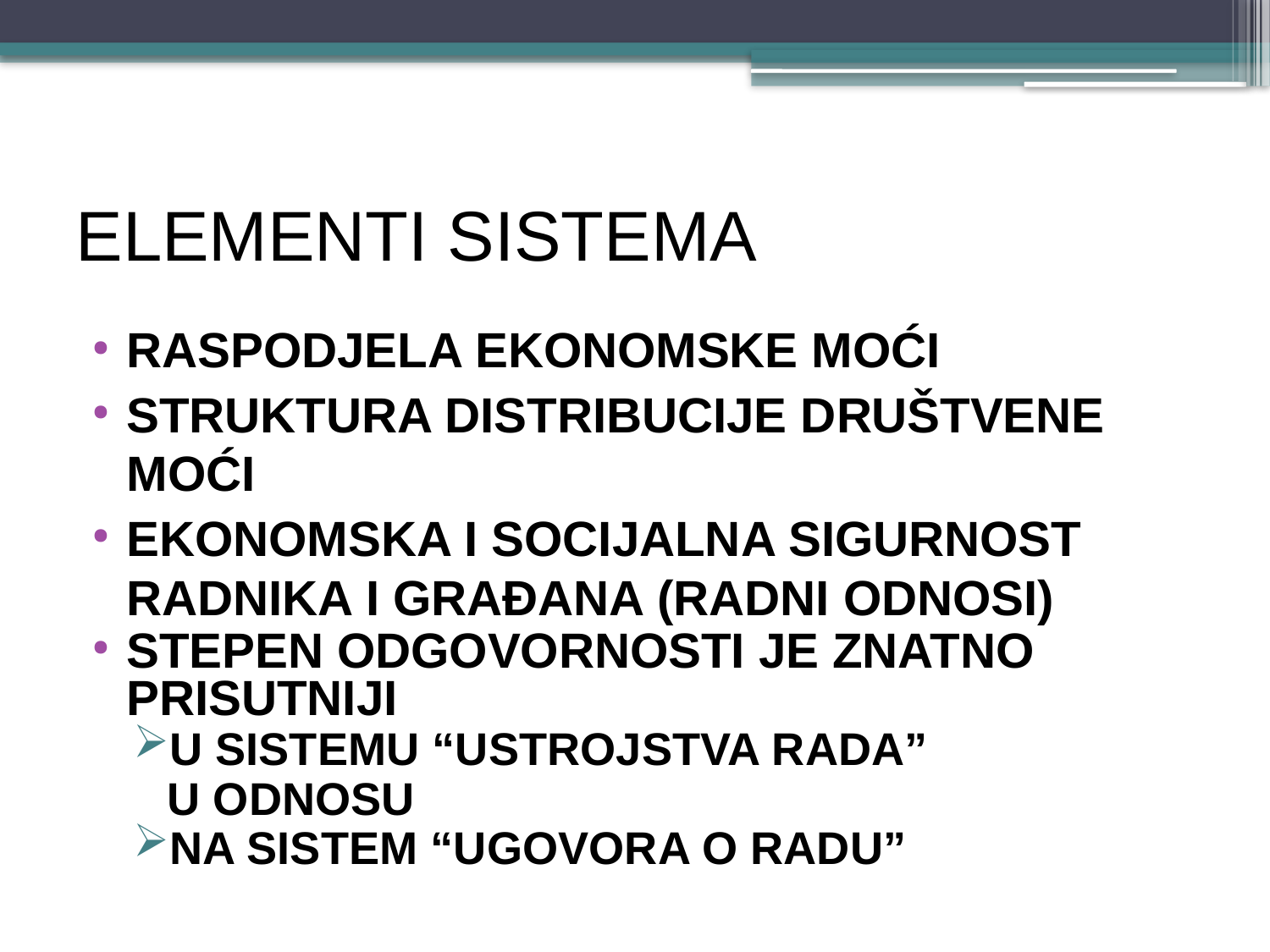

# ELEMENTI SISTEMA
RASPODJELA EKONOMSKE MOĆI
STRUKTURA DISTRIBUCIJE DRUŠTVENE MOĆI
EKONOMSKA I SOCIJALNA SIGURNOST RADNIKA I GRAĐANA (RADNI ODNOSI)
STEPEN ODGOVORNOSTI je znatno prisutniji
u sistemu “ustrojstva rada”
	u odnosu
na sistem “ugovora o radu”